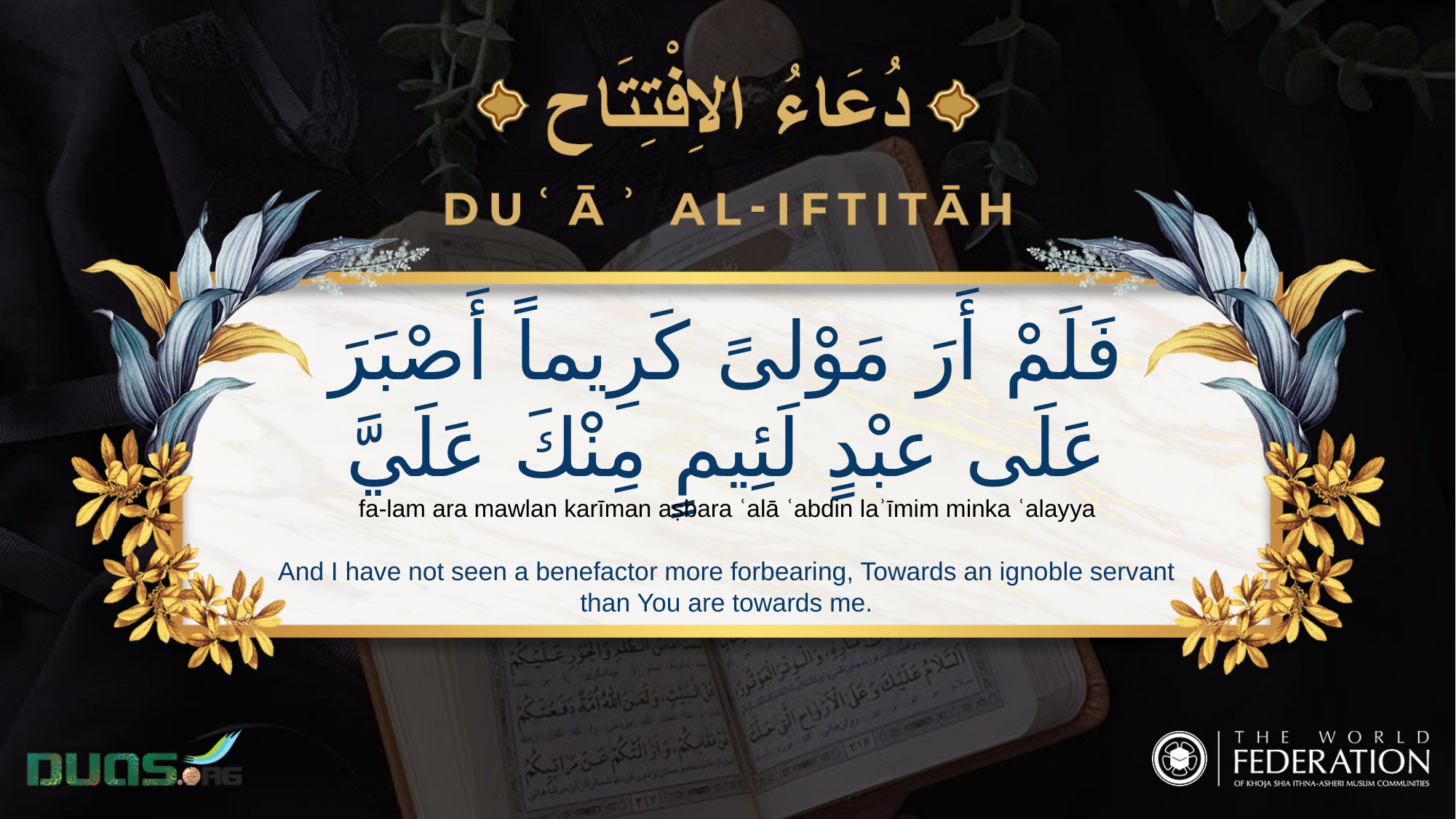

فَلَمْ أَرَ مَوْلىً كَرِيماً أَصْبَرَ عَلَى عبْدٍ لَئِيمٍ مِنْكَ عَلَيَّ
fa-lam ara mawlan karīman aṣbara ʿalā ʿabdin laʾīmim minka ʿalayya
And I have not seen a benefactor more forbearing, Towards an ignoble servant than You are towards me.